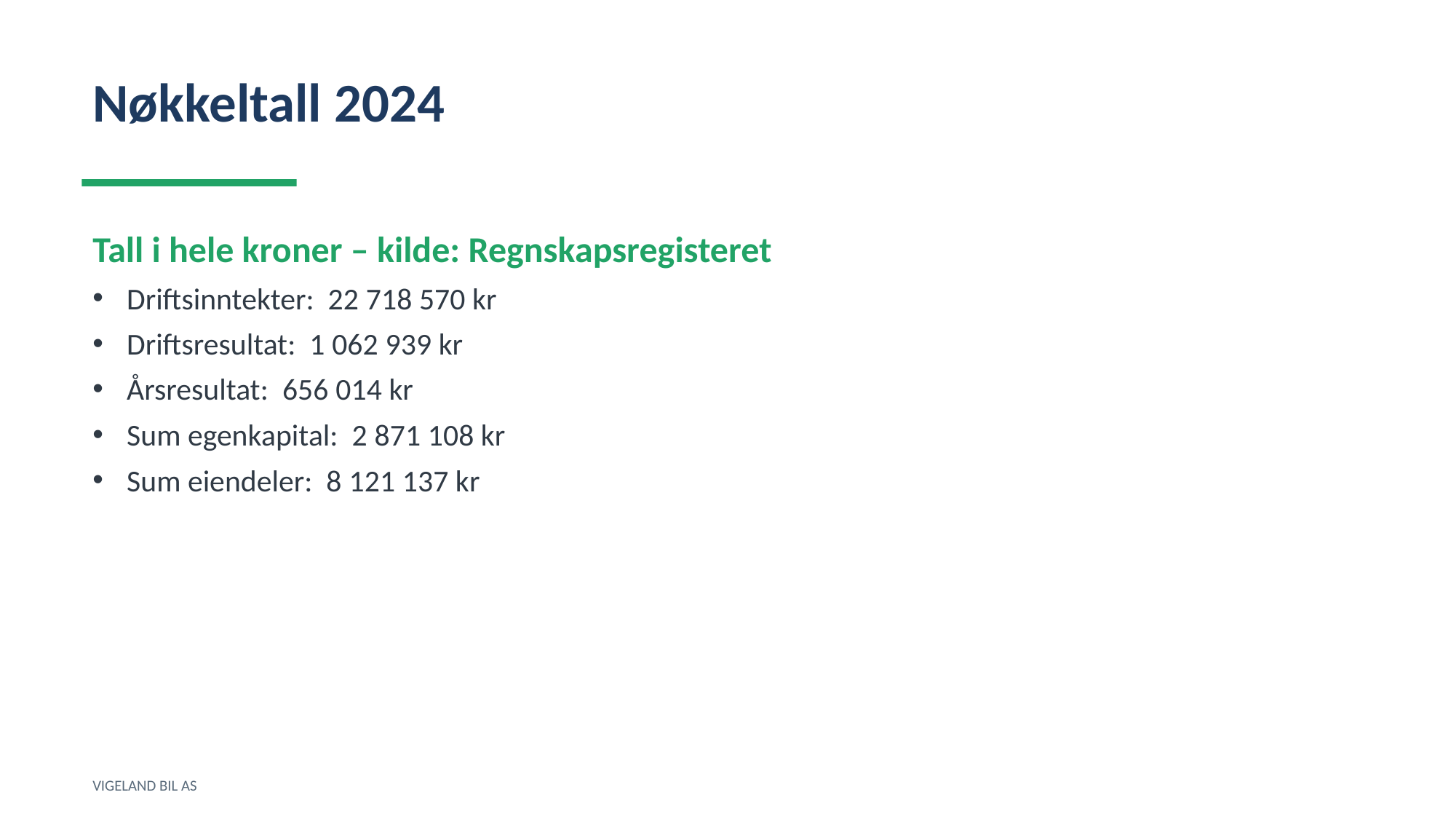

Nøkkeltall 2024

Tall i hele kroner – kilde: Regnskapsregisteret
Driftsinntekter:  22 718 570 kr
Driftsresultat:  1 062 939 kr
Årsresultat:  656 014 kr
Sum egenkapital:  2 871 108 kr
Sum eiendeler:  8 121 137 kr
VIGELAND BIL AS